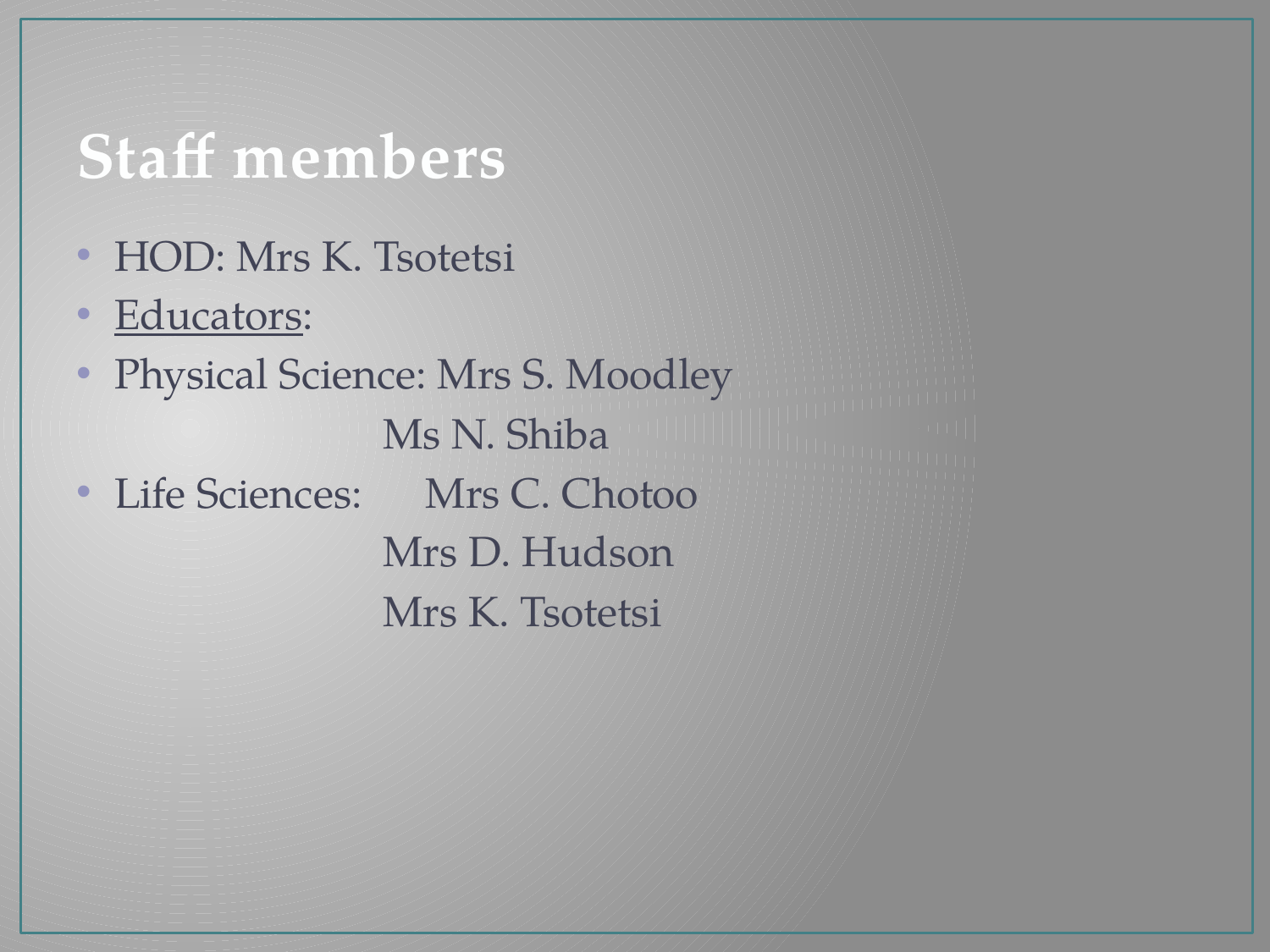

# Staff members
HOD: Mrs K. Tsotetsi
Educators:
Physical Science: Mrs S. Moodley
                             Ms N. Shiba
Life Sciences:      Mrs C. Chotoo
                             Mrs D. Hudson
                             Mrs K. Tsotetsi